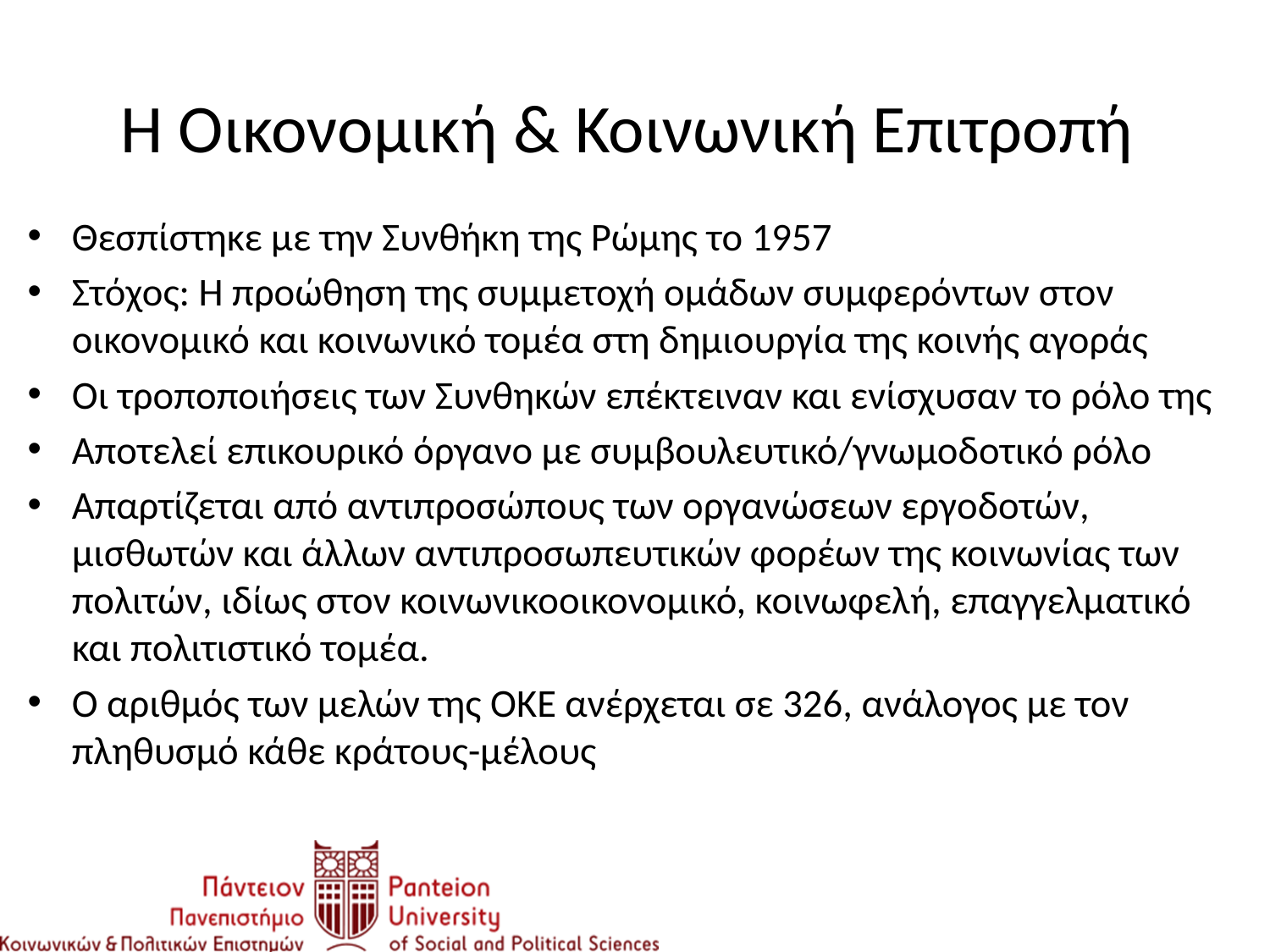

# Η Οικονομική & Κοινωνική Επιτροπή
Θεσπίστηκε με την Συνθήκη της Ρώμης το 1957
Στόχος: Η προώθηση της συμμετοχή ομάδων συμφερόντων στον οικονομικό και κοινωνικό τομέα στη δημιουργία της κοινής αγοράς
Οι τροποποιήσεις των Συνθηκών επέκτειναν και ενίσχυσαν το ρόλο της
Αποτελεί επικουρικό όργανο με συμβουλευτικό/γνωμοδοτικό ρόλο
Απαρτίζεται από αντιπροσώπους των οργανώσεων εργοδοτών, μισθωτών και άλλων αντιπροσωπευτικών φορέων της κοινωνίας των πολιτών, ιδίως στον κοινωνικοοικονομικό, κοινωφελή, επαγγελματικό και πολιτιστικό τομέα.
Ο αριθμός των μελών της ΟΚΕ ανέρχεται σε 326, ανάλογος με τον πληθυσμό κάθε κράτους-μέλους